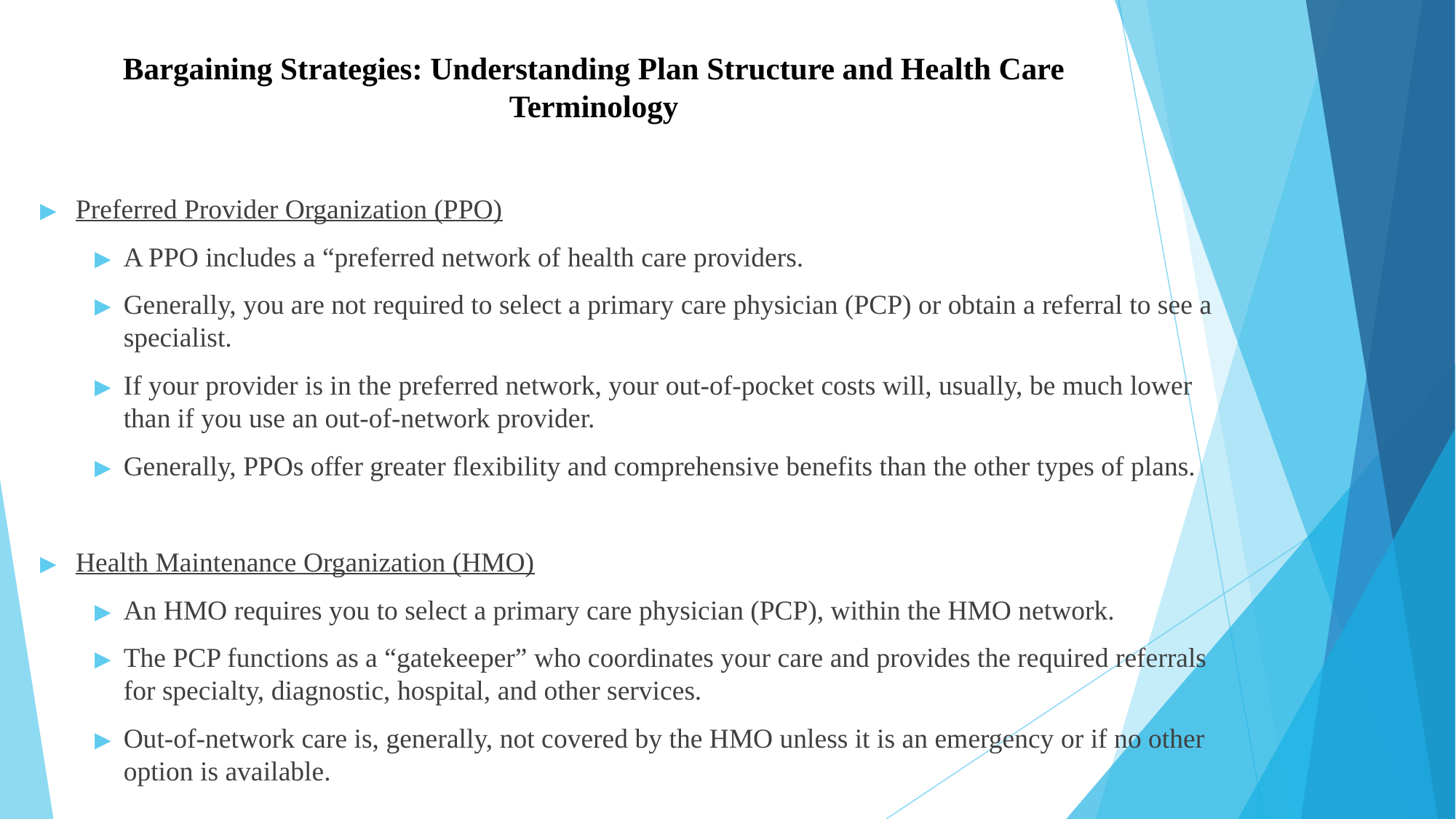

# Bargaining Strategies: Understanding Plan Structure and Health Care Terminology
Preferred Provider Organization (PPO)
A PPO includes a “preferred network of health care providers.
Generally, you are not required to select a primary care physician (PCP) or obtain a referral to see a specialist.
If your provider is in the preferred network, your out-of-pocket costs will, usually, be much lower than if you use an out-of-network provider.
Generally, PPOs offer greater flexibility and comprehensive benefits than the other types of plans.

Health Maintenance Organization (HMO)
An HMO requires you to select a primary care physician (PCP), within the HMO network.
The PCP functions as a “gatekeeper” who coordinates your care and provides the required referrals for specialty, diagnostic, hospital, and other services.
Out-of-network care is, generally, not covered by the HMO unless it is an emergency or if no other option is available.